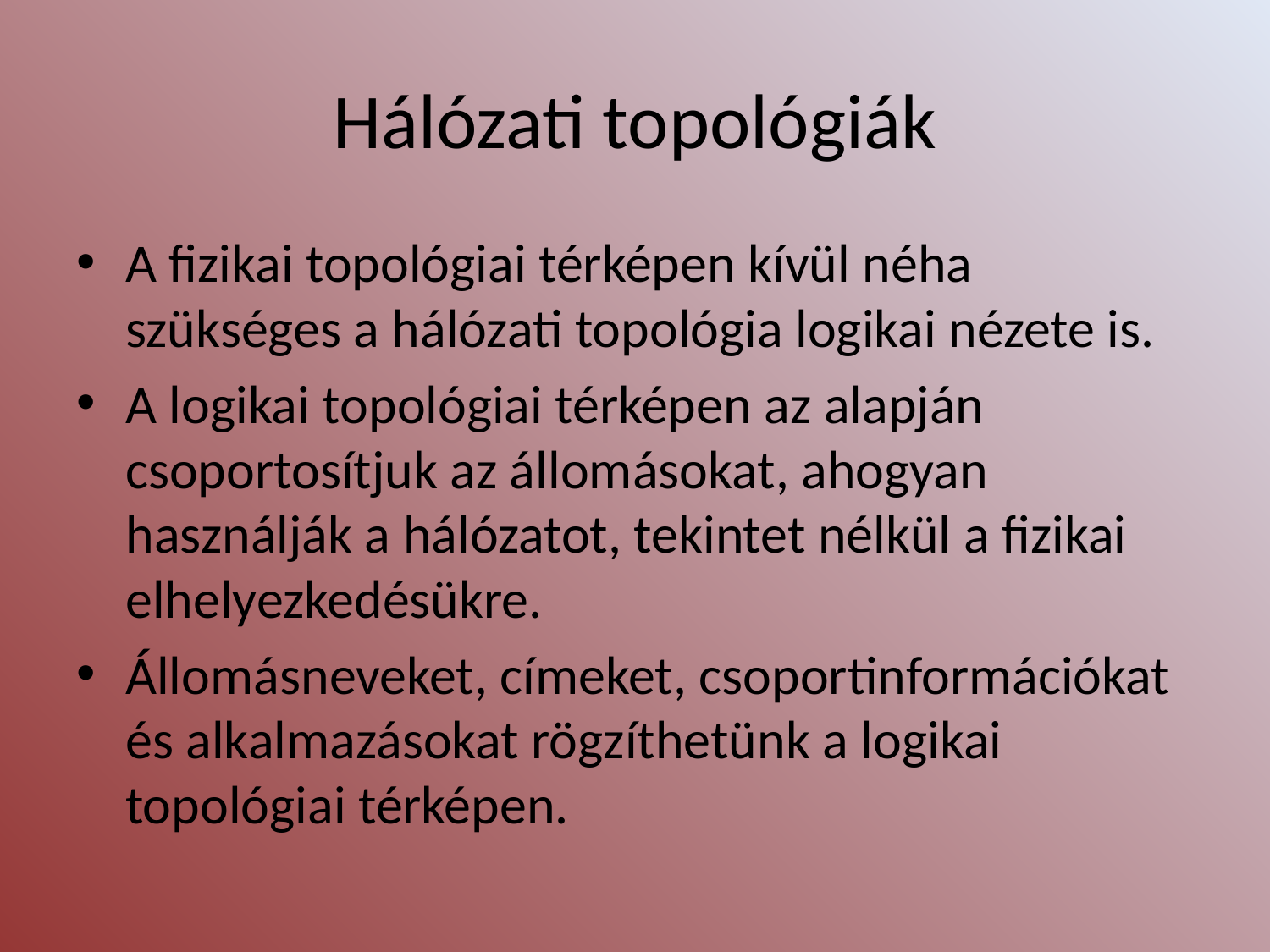

# Hálózati topológiák
A fizikai topológiai térképen kívül néha szükséges a hálózati topológia logikai nézete is.
A logikai topológiai térképen az alapján csoportosítjuk az állomásokat, ahogyan használják a hálózatot, tekintet nélkül a fizikai elhelyezkedésükre.
Állomásneveket, címeket, csoportinformációkat és alkalmazásokat rögzíthetünk a logikai topológiai térképen.